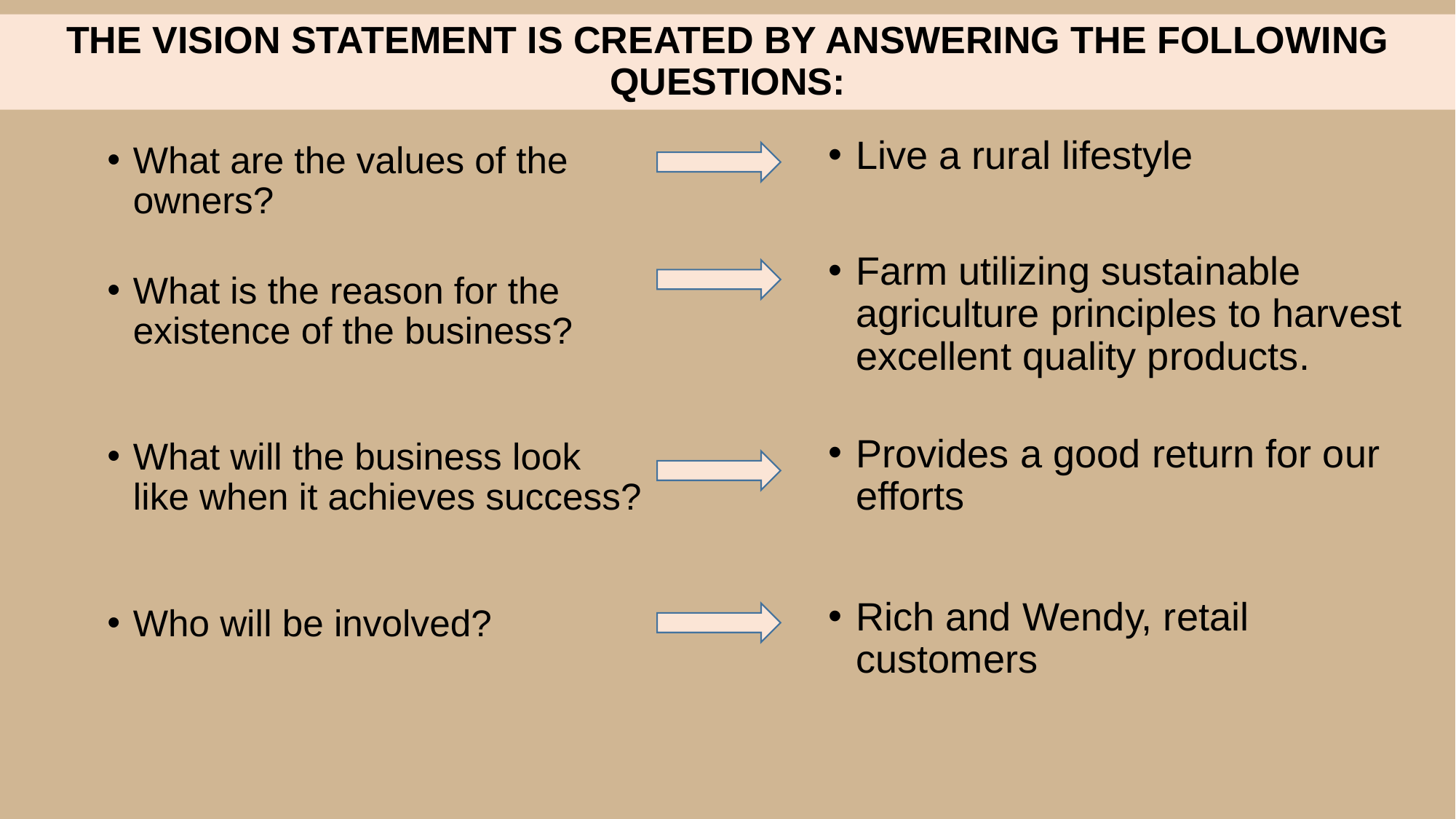

# THE VISION STATEMENT IS CREATED BY ANSWERING THE FOLLOWING QUESTIONS:
Live a rural lifestyle

Farm utilizing sustainable agriculture principles to harvest excellent quality products.

Provides a good return for our efforts

Rich and Wendy, retail customers
What are the values of the owners?

What is the reason for the  existence of the business?

What will the business look like when it achieves success?

Who will be involved?